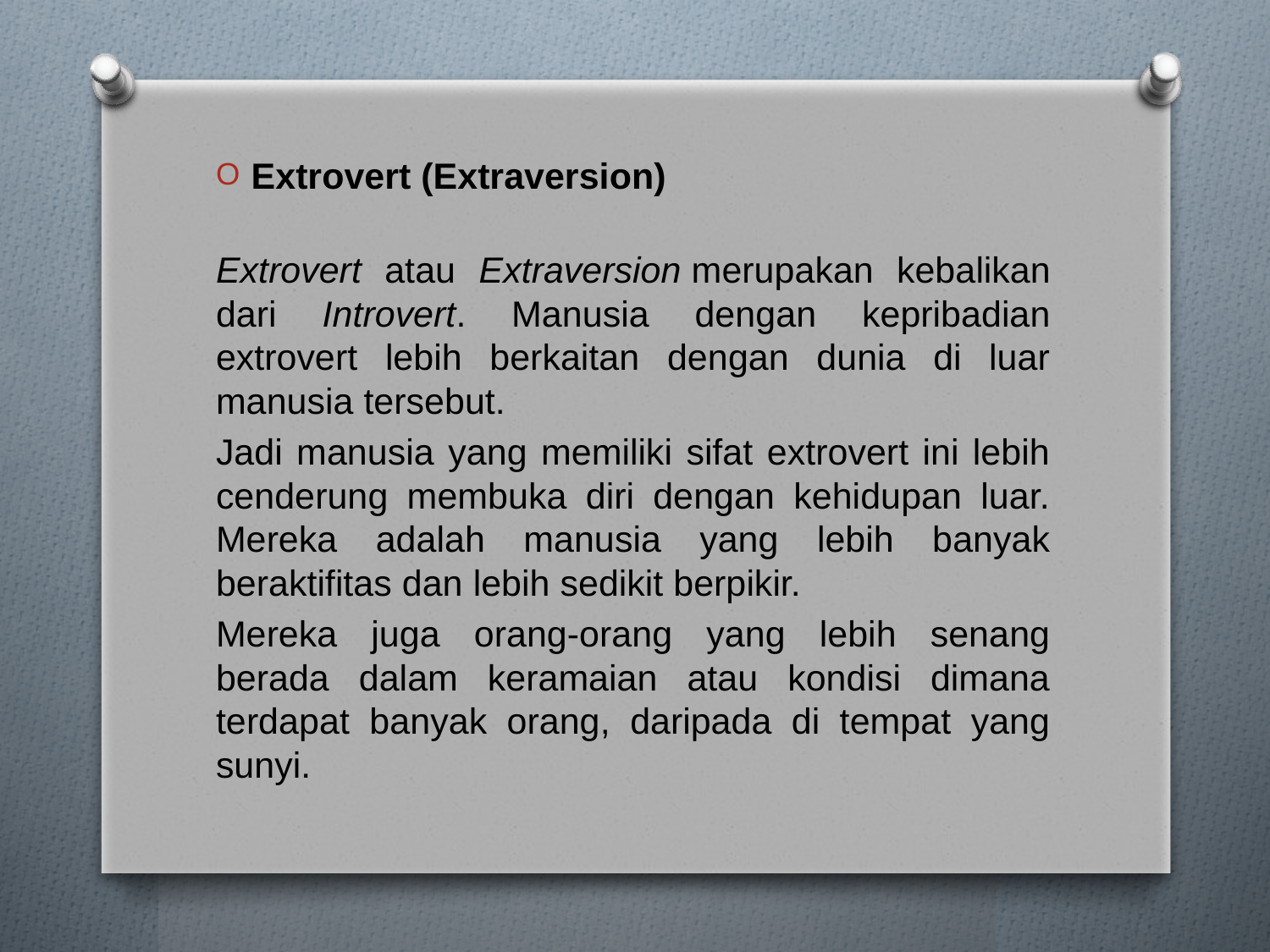

Extrovert (Extraversion)
Extrovert atau Extraversion merupakan kebalikan dari Introvert. Manusia dengan kepribadian extrovert lebih berkaitan dengan dunia di luar manusia tersebut.
Jadi manusia yang memiliki sifat extrovert ini lebih cenderung membuka diri dengan kehidupan luar. Mereka adalah manusia yang lebih banyak beraktifitas dan lebih sedikit berpikir.
Mereka juga orang-orang yang lebih senang berada dalam keramaian atau kondisi dimana terdapat banyak orang, daripada di tempat yang sunyi.